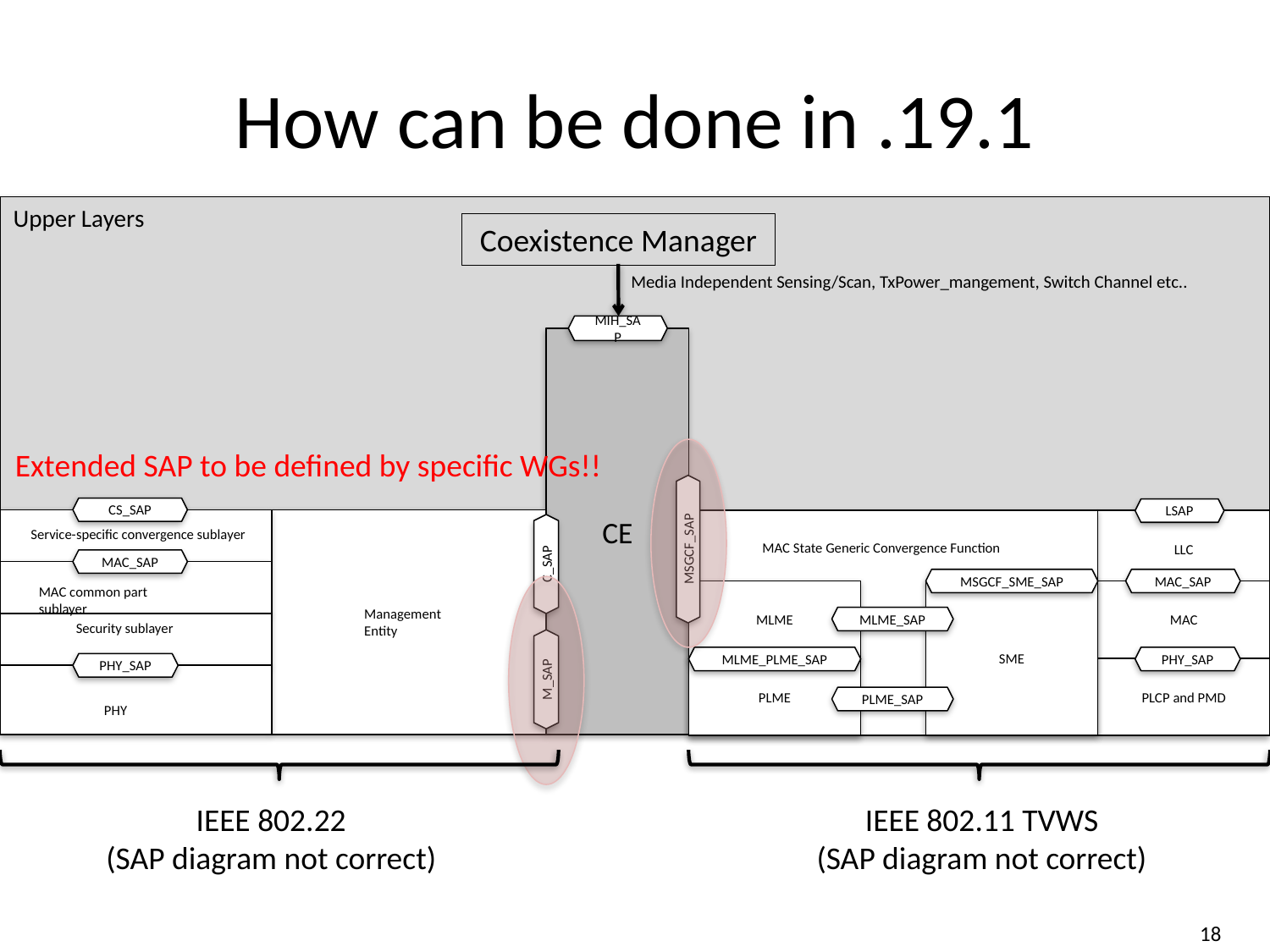

# How can be done in .19.1
Upper Layers

Coexistence Manager
Media Independent Sensing/Scan, TxPower_mangement, Switch Channel etc..
MIH_SAP
CE

Extended SAP to be defined by specific WGs!!

CS_SAP
LSAP
LLC
MAC_SAP
MAC
PHY_SAP
PLCP and PMD

Service-specific convergence sublayer
MAC State Generic Convergence Function
MSGCF_SAP
MAC_SAP
C_SAP

MSGCF_SME_SAP
MAC common part sublayer
MLME
SME
Management Entity
MLME_SAP
Security sublayer

MLME_PLME_SAP
PHY_SAP
PLME
M_SAP
PLME_SAP
PHY
IEEE 802.22
(SAP diagram not correct)
IEEE 802.11 TVWS
(SAP diagram not correct)